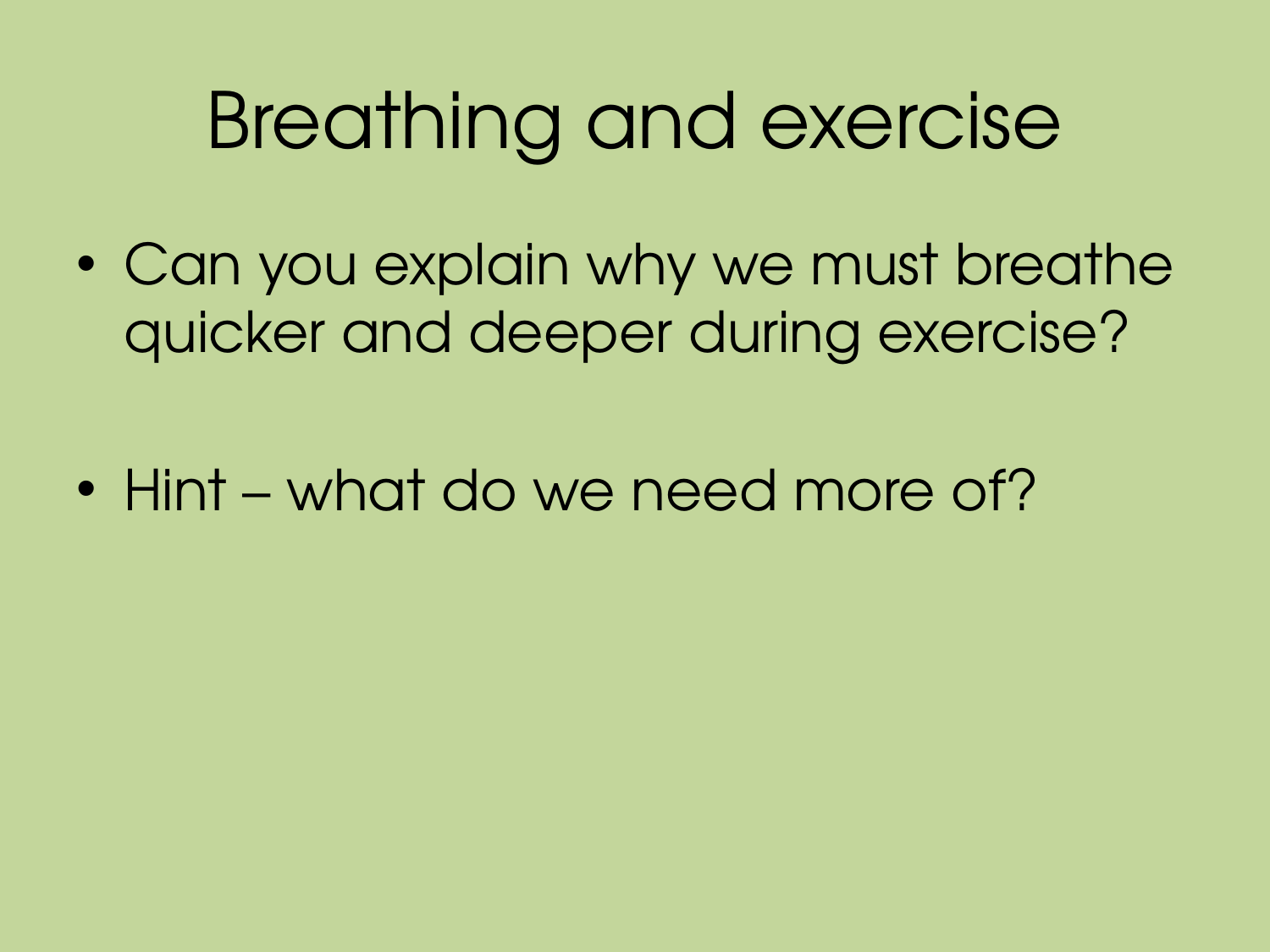

# Breathing and exercise
Can you explain why we must breathe quicker and deeper during exercise?

Hint – what do we need more of?